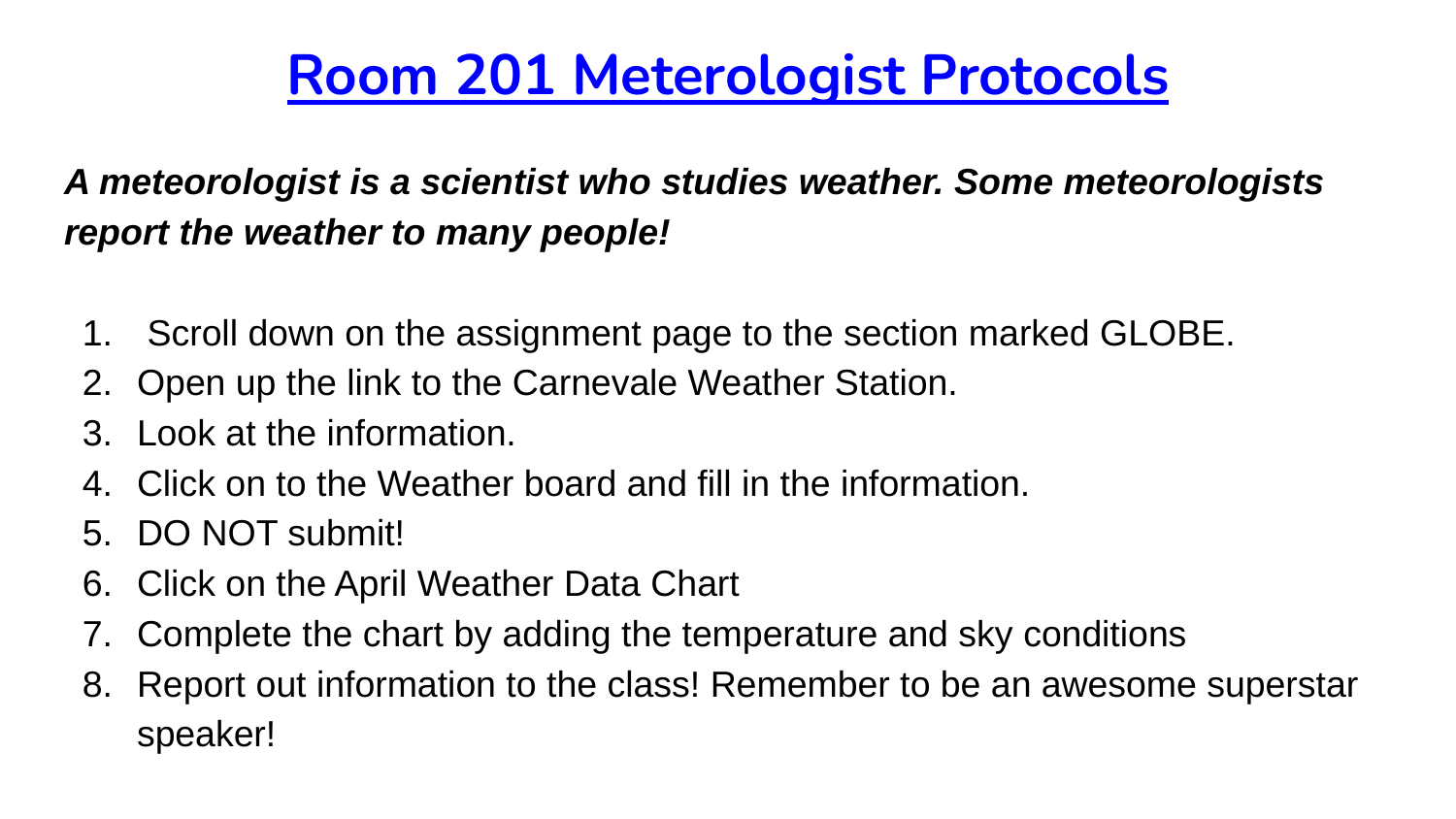

# Room 201 Meterologist Protocols
A meteorologist is a scientist who studies weather. Some meteorologists report the weather to many people!

 Scroll down on the assignment page to the section marked GLOBE.
Open up the link to the Carnevale Weather Station.
Look at the information.
Click on to the Weather board and fill in the information.
DO NOT submit!
Click on the April Weather Data Chart
Complete the chart by adding the temperature and sky conditions
Report out information to the class! Remember to be an awesome superstar speaker!